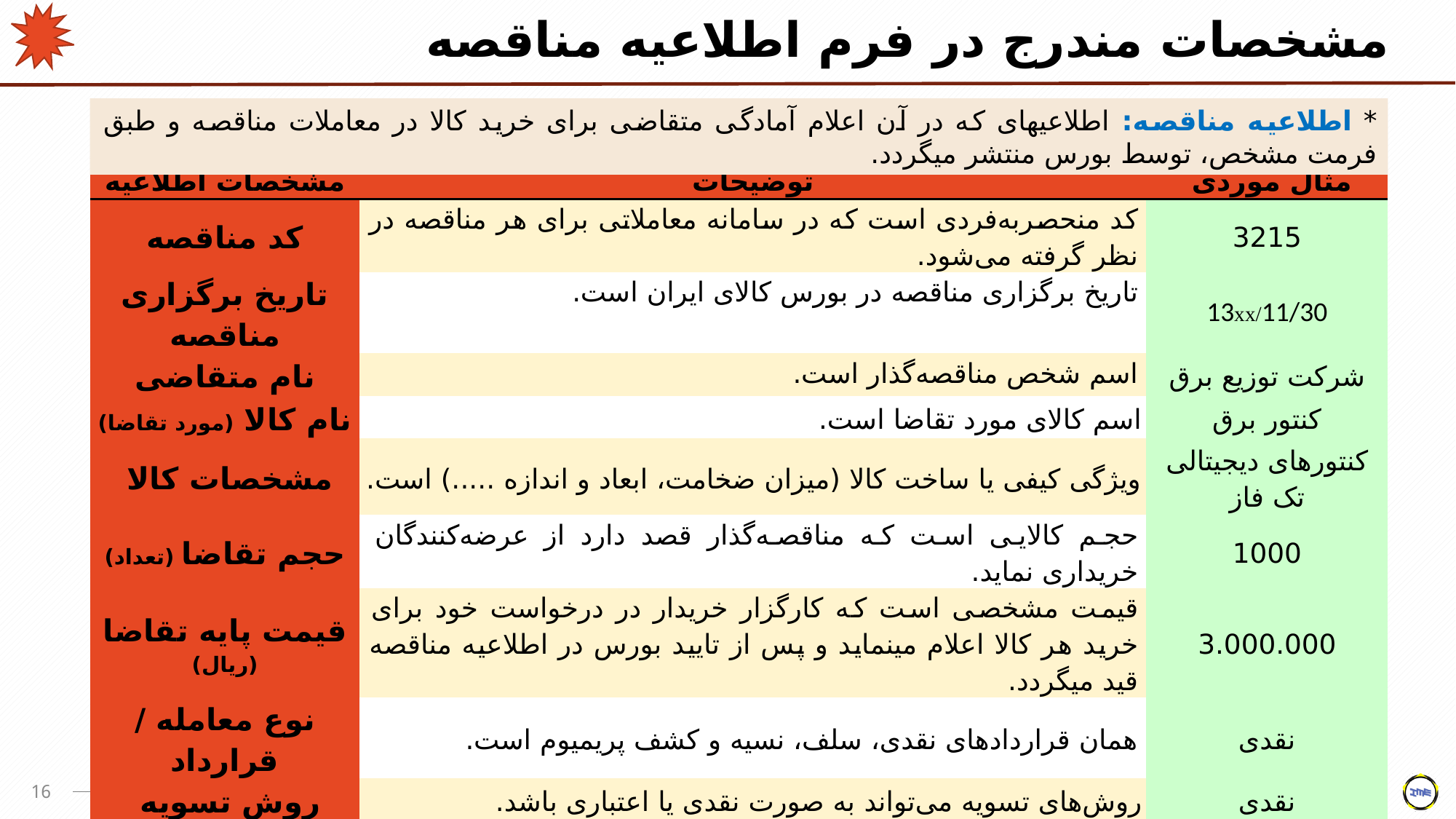

# مشخصات مندرج در فرم اطلاعیه مناقصه

* اطلاعیه مناقصه: اطلاعیه­ای که در آن اعلام آمادگی متقاضی برای خرید کالا در معاملات مناقصه و طبق فرمت مشخص، توسط بورس منتشر می­­گردد.
| مشخصات اطلاعیه | توضیحات | مثال موردی |
| --- | --- | --- |
| کد مناقصه | کد منحصربه‌فردی است که در سامانه معاملاتی برای هر مناقصه در نظر گرفته می‌شود. | 3215 |
| تاریخ برگزاری مناقصه | تاریخ برگزاری مناقصه در بورس کالای ایران است. | 13xx/11/30 |
| نام متقاضی | اسم شخص مناقصه‌گذار است. | شرکت‌ توزیع برق |
| نام کالا (مورد تقاضا) | اسم کالای مورد تقاضا است. | کنتور برق |
| مشخصات کالا | ویژگی کیفی یا ساخت کالا (میزان ضخامت، ابعاد و اندازه .....) است. | کنتورهای دیجیتالی تک فاز |
| حجم تقاضا (تعداد) | حجم کالایی است که مناقصه‌گذار قصد دارد از عرضه‌کنندگان خریداری نماید. | 1000 |
| قیمت پایه تقاضا (ریال) | قیمت مشخصی است که کارگزار خریدار در درخواست خود برای خرید هر کالا اعلام می‏نماید و پس از تایید بورس در اطلاعیه مناقصه قید می‏گردد. | 3.000.000 |
| نوع معامله / قرارداد | همان قراردادهای نقدی، سلف، نسیه و کشف پریمیوم است. | نقدی |
| روش تسویه | روش‌های تسویه می‌تواند به صورت نقدی یا اعتباری ‌باشد. | نقدی |
| نوع ارز یا واحد پولی | واحد پولی در نظر گرفته شده برای محاسبه ارزش معامله است. | ریال |
16
بورس کالای ایران